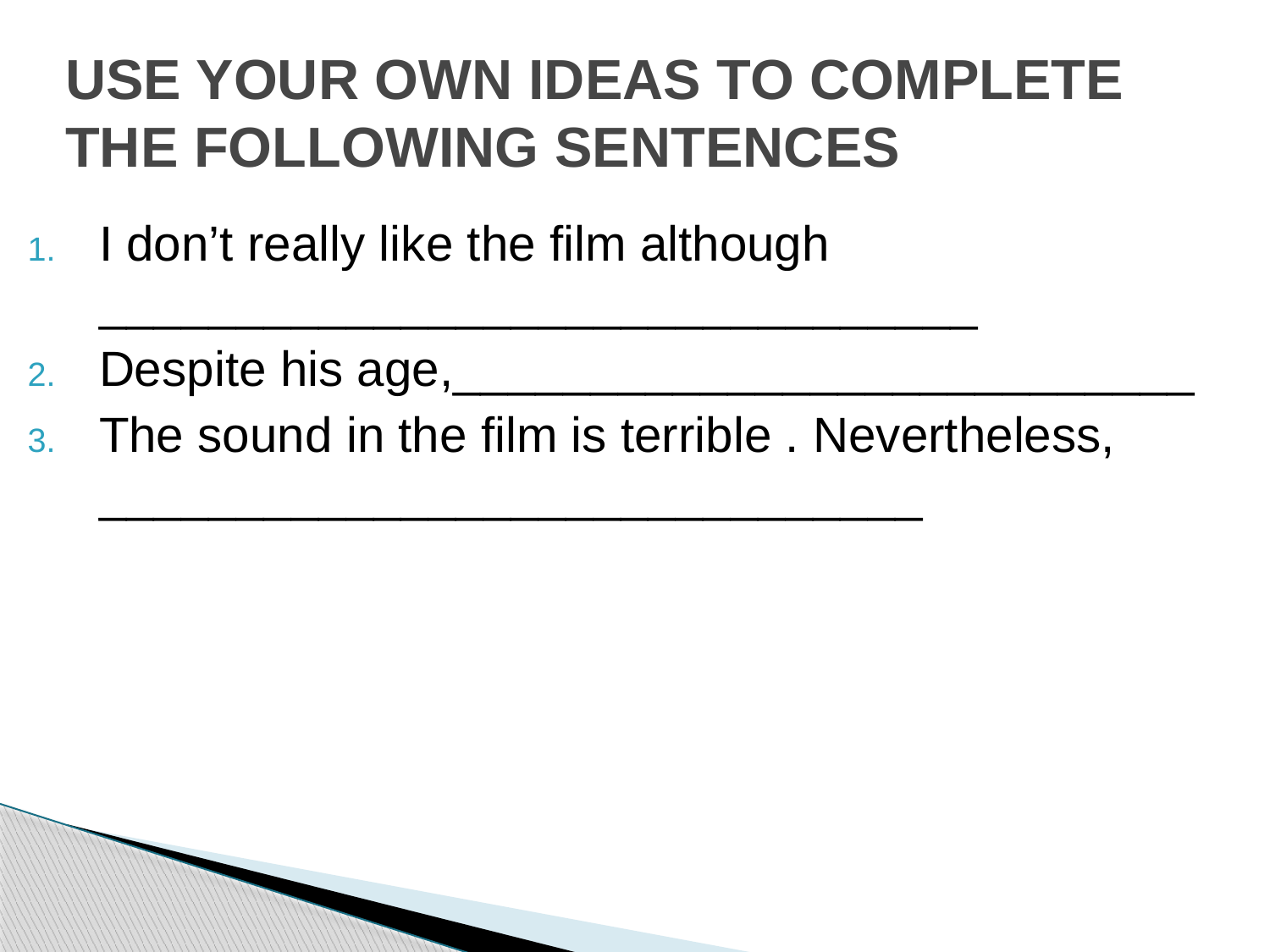

# USE YOUR OWN IDEAS TO COMPLETE THE FOLLOWING SENTENCES
I don’t really like the film although ________________________________
Despite his age,___________________________
The sound in the film is terrible . Nevertheless, ______________________________